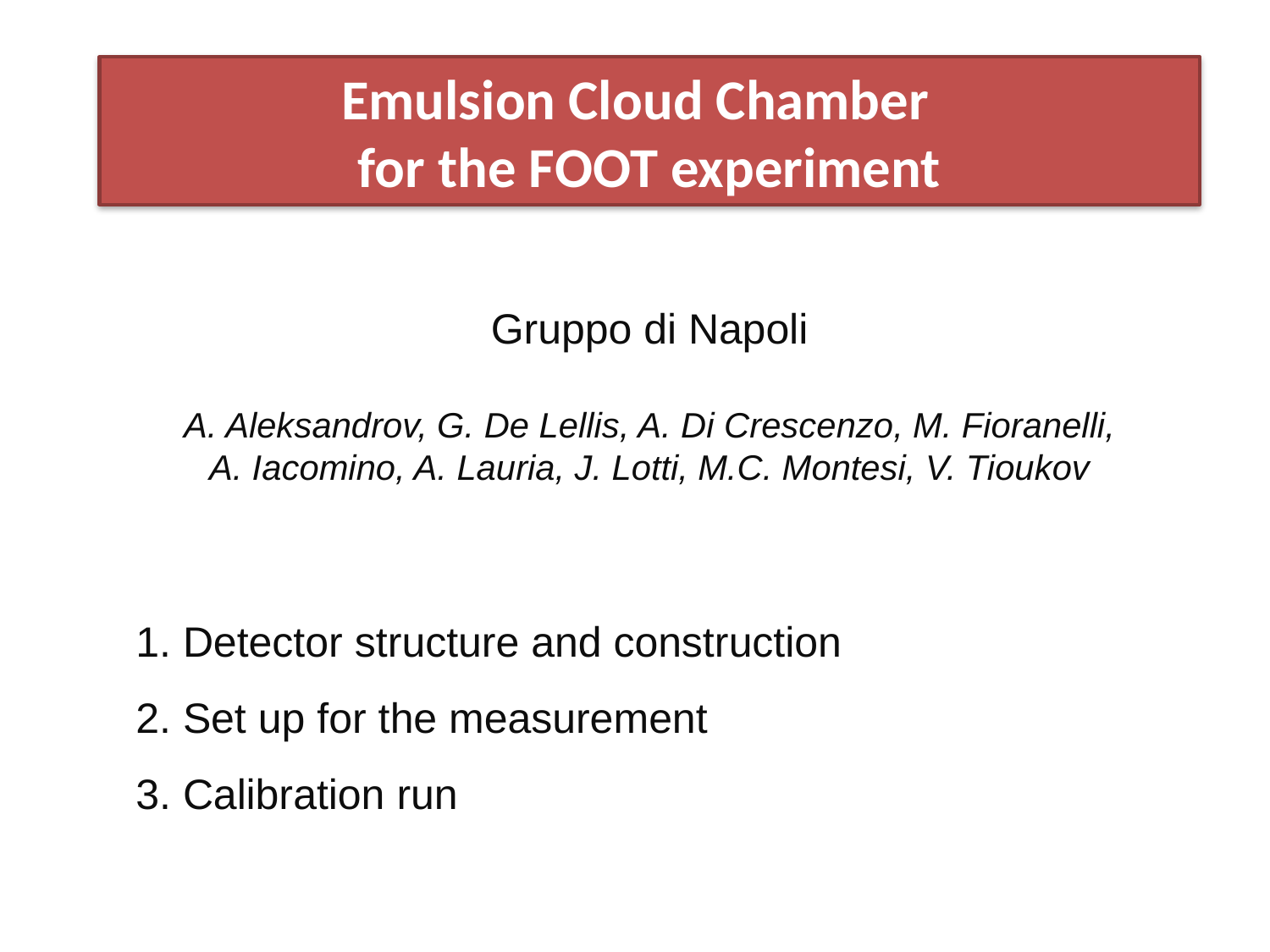

Emulsion Cloud Chamber
for the FOOT experiment
Gruppo di Napoli

A. Aleksandrov, G. De Lellis, A. Di Crescenzo, M. Fioranelli,
A. Iacomino, A. Lauria, J. Lotti, M.C. Montesi, V. Tioukov

1. Detector structure and construction
2. Set up for the measurement
3. Calibration run